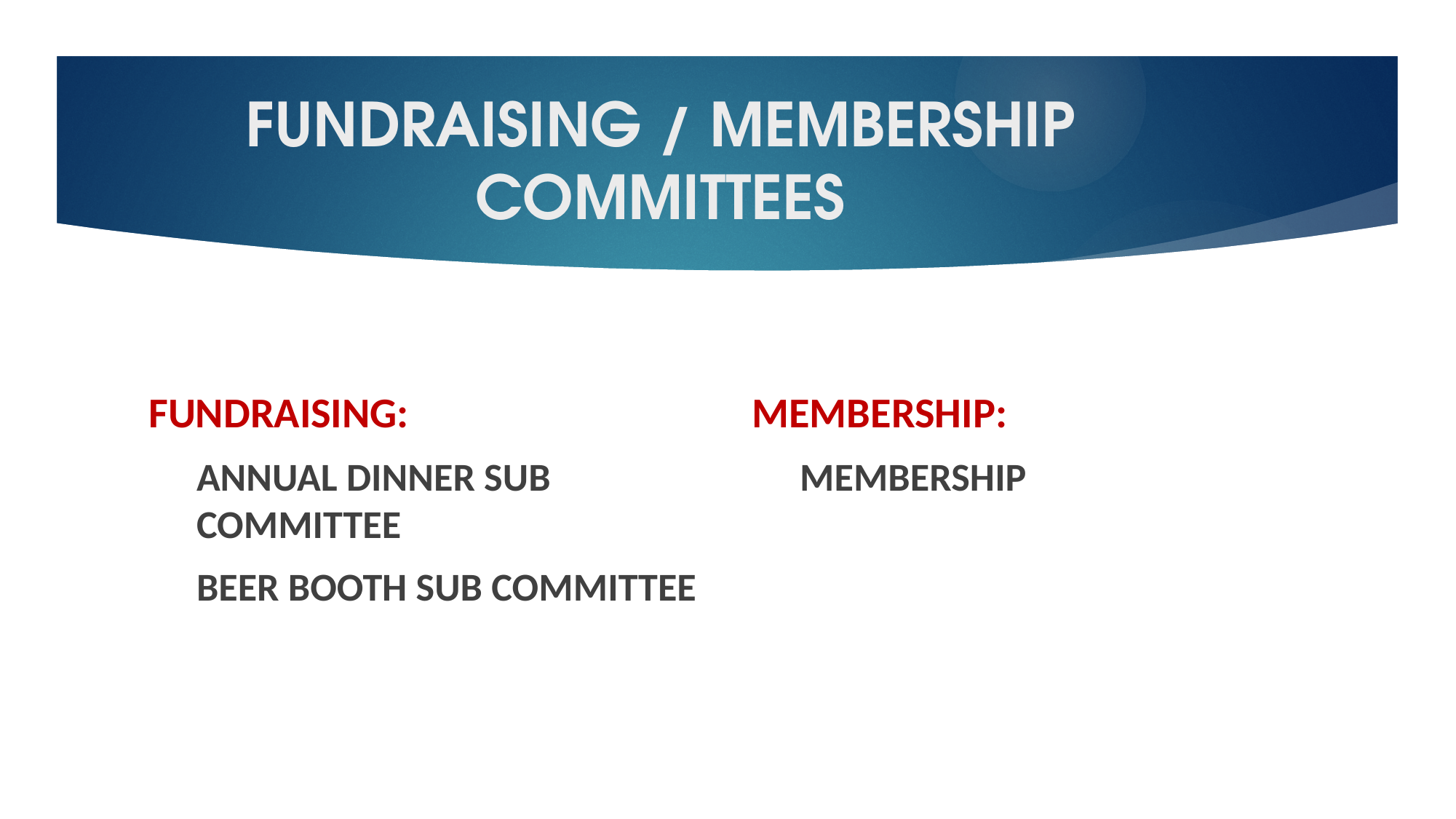

# Fundraising / Membership Committees

Fundraising:
Annual Dinner Sub Committee
Beer Booth Sub Committee
Membership:
Membership